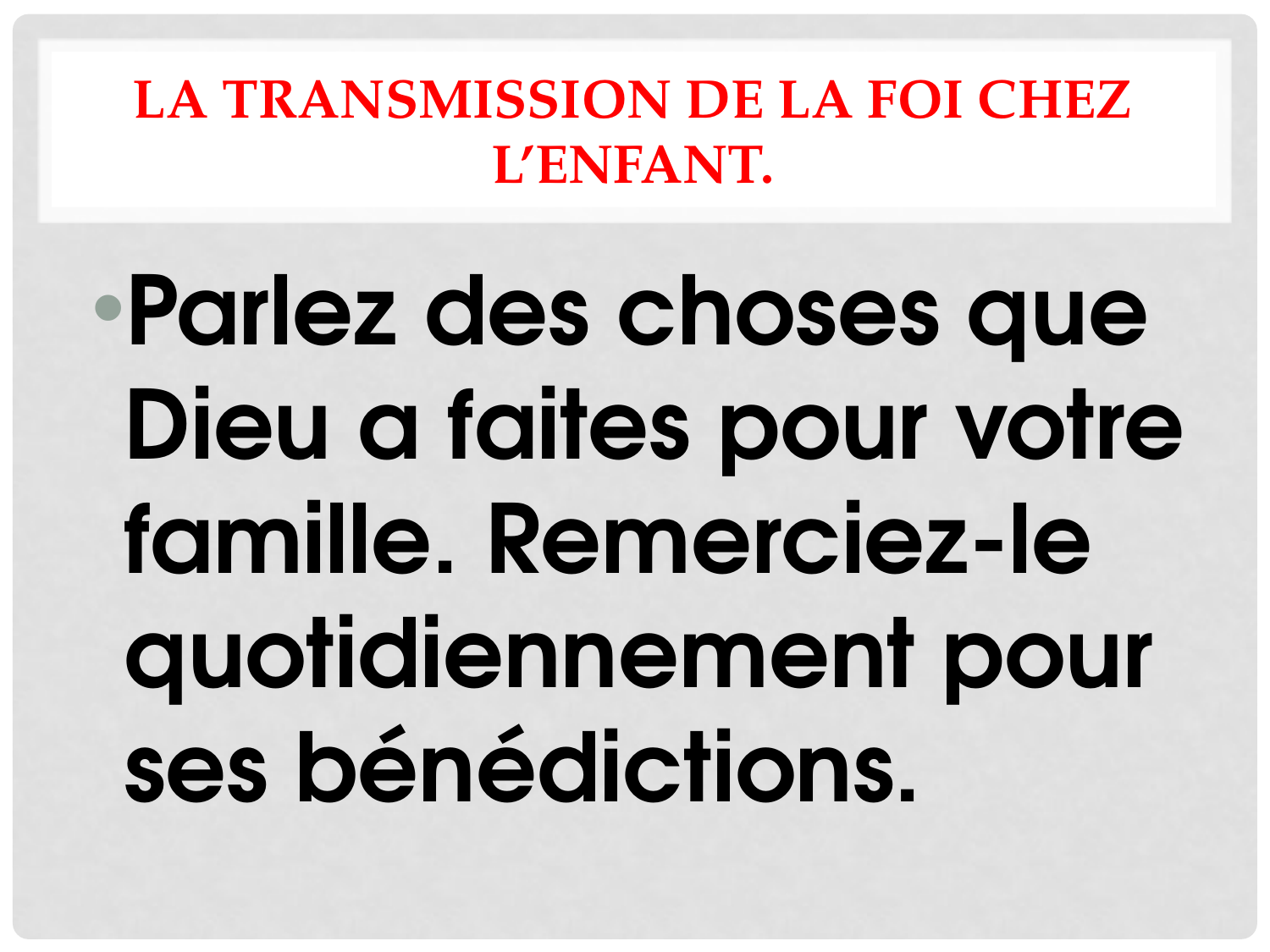

# La transmission de la foi chez l’enfant.
Parlez des choses que Dieu a faites pour votre famille. Remerciez-le quotidiennement pour ses bénédictions.